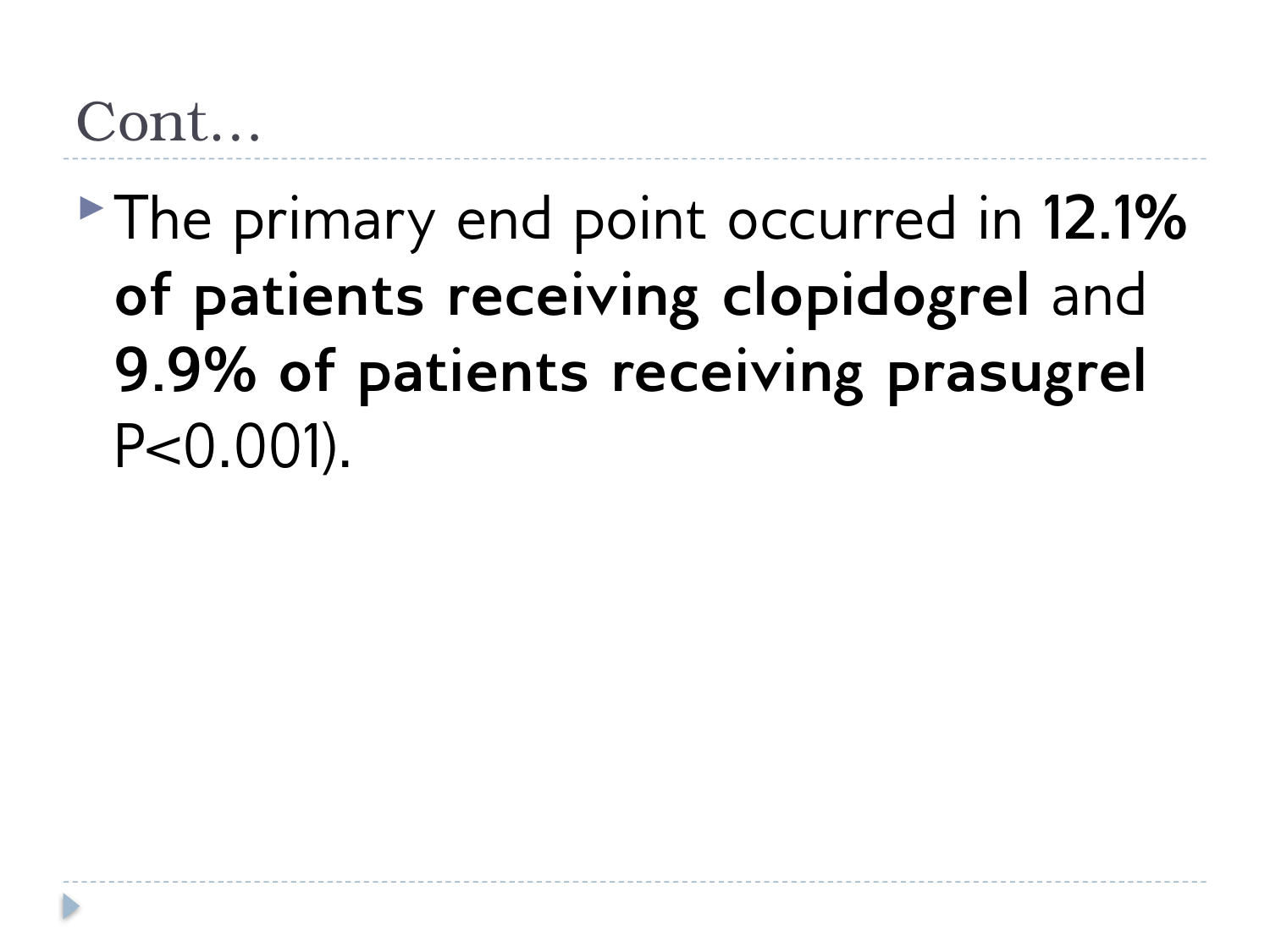

# Cont…
The primary end point occurred in 12.1% of patients receiving clopidogrel and 9.9% of patients receiving prasugrel P<0.001).